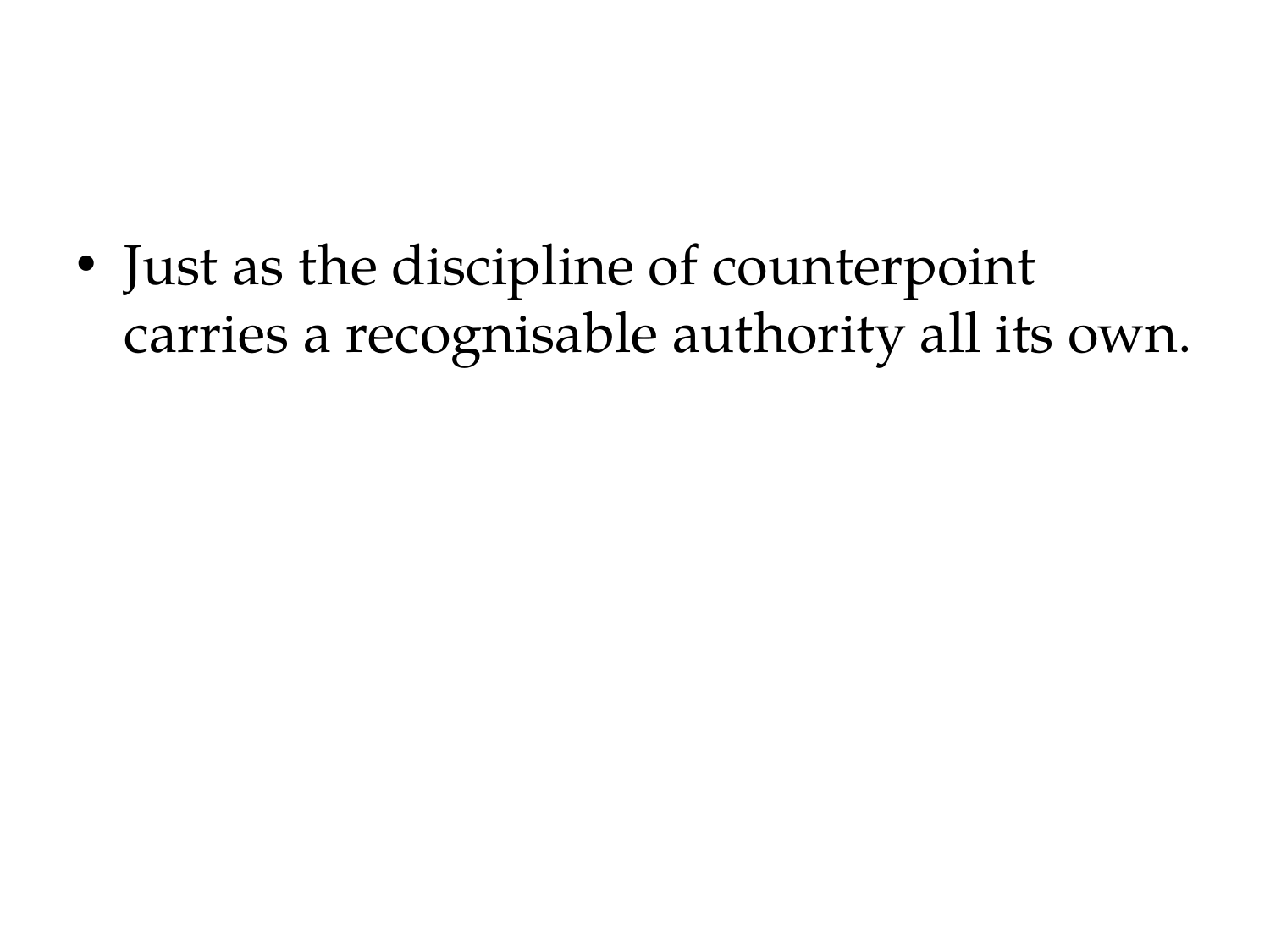

#
Just as the discipline of counterpoint carries a recognisable authority all its own.